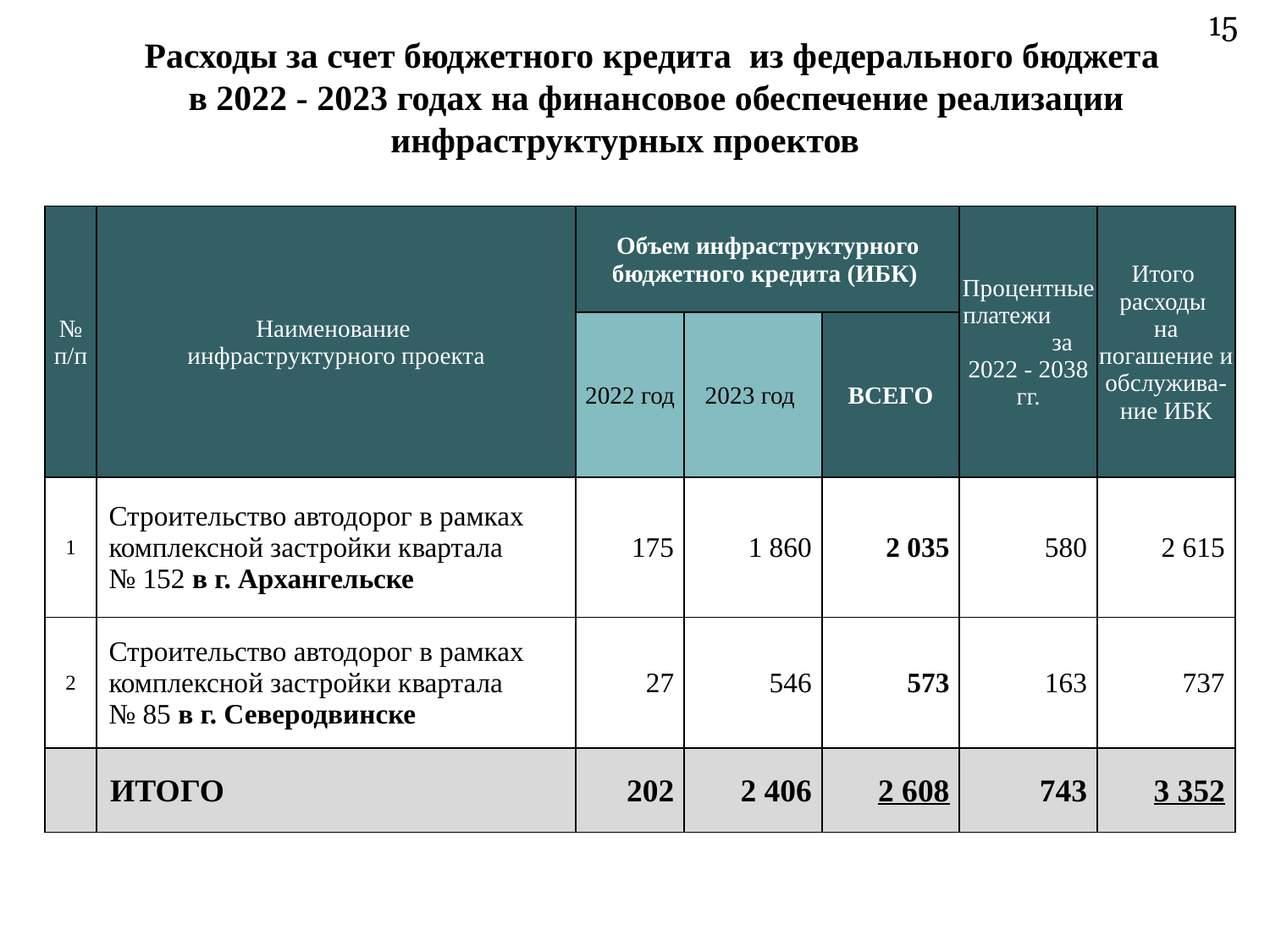

15
Расходы за счет бюджетного кредита  из федерального бюджета
в 2022 - 2023 годах на финансовое обеспечение реализации инфраструктурных проектов
| № п/п | Наименование инфраструктурного проекта | Объем инфраструктурного бюджетного кредита (ИБК) |  |  | Процентные платежи за 2022 - 2038 гг. | Итого расходы на погашение и обслужива-ние ИБК |
| --- | --- | --- | --- | --- | --- | --- |
|  |  | 2022 год | 2023 год | ВСЕГО |  |  |
| 1 | Строительство автодорог в рамках комплексной застройки квартала № 152 в г. Архангельске | 175 | 1 860 | 2 035 | 580 | 2 615 |
| 2 | Строительство автодорог в рамках комплексной застройки квартала № 85 в г. Северодвинске | 27 | 546 | 573 | 163 | 737 |
|  | ИТОГО | 202 | 2 406 | 2 608 | 743 | 3 352 |